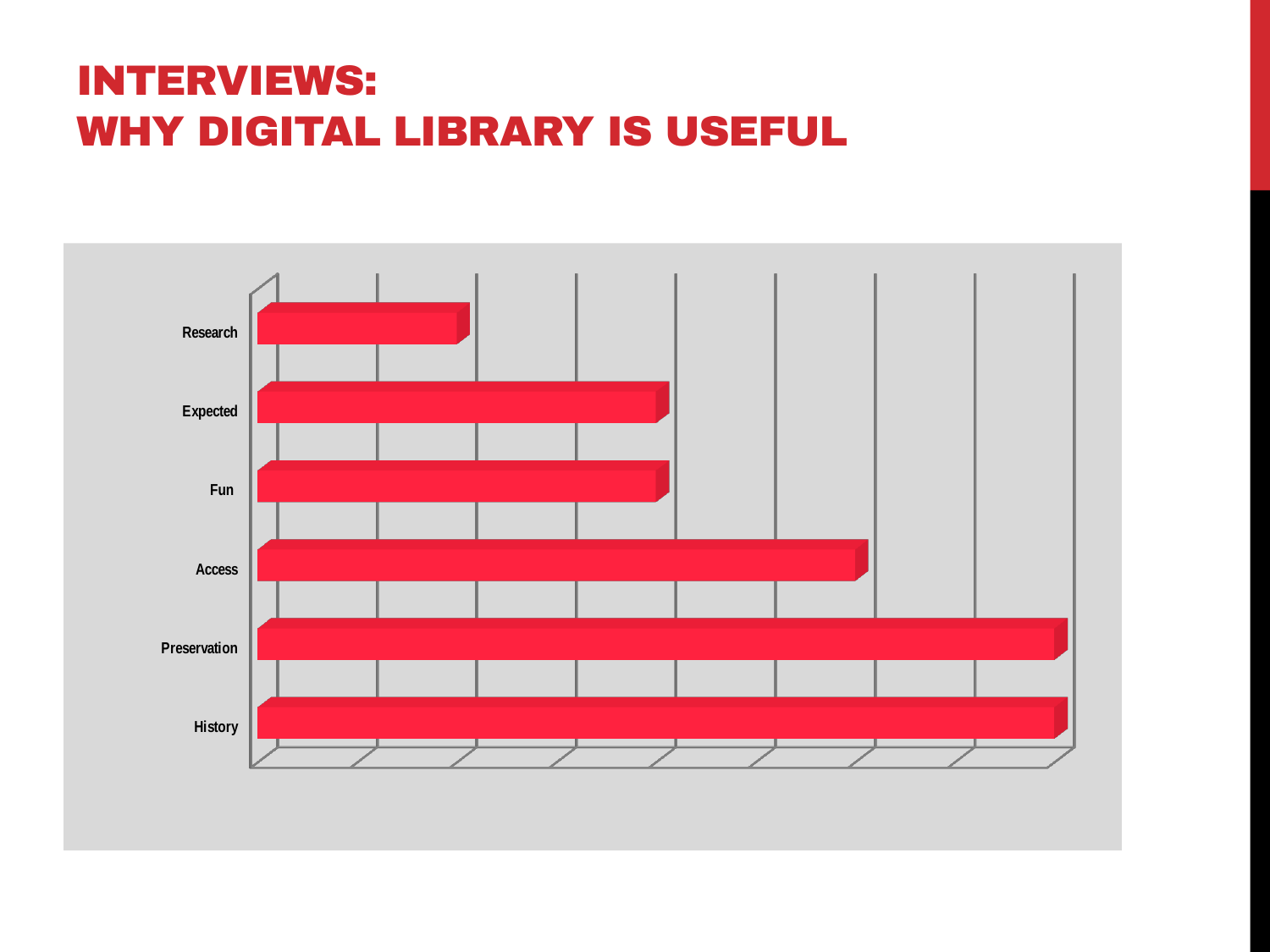

# Interviews: Why digital library is useful

[unsupported chart]